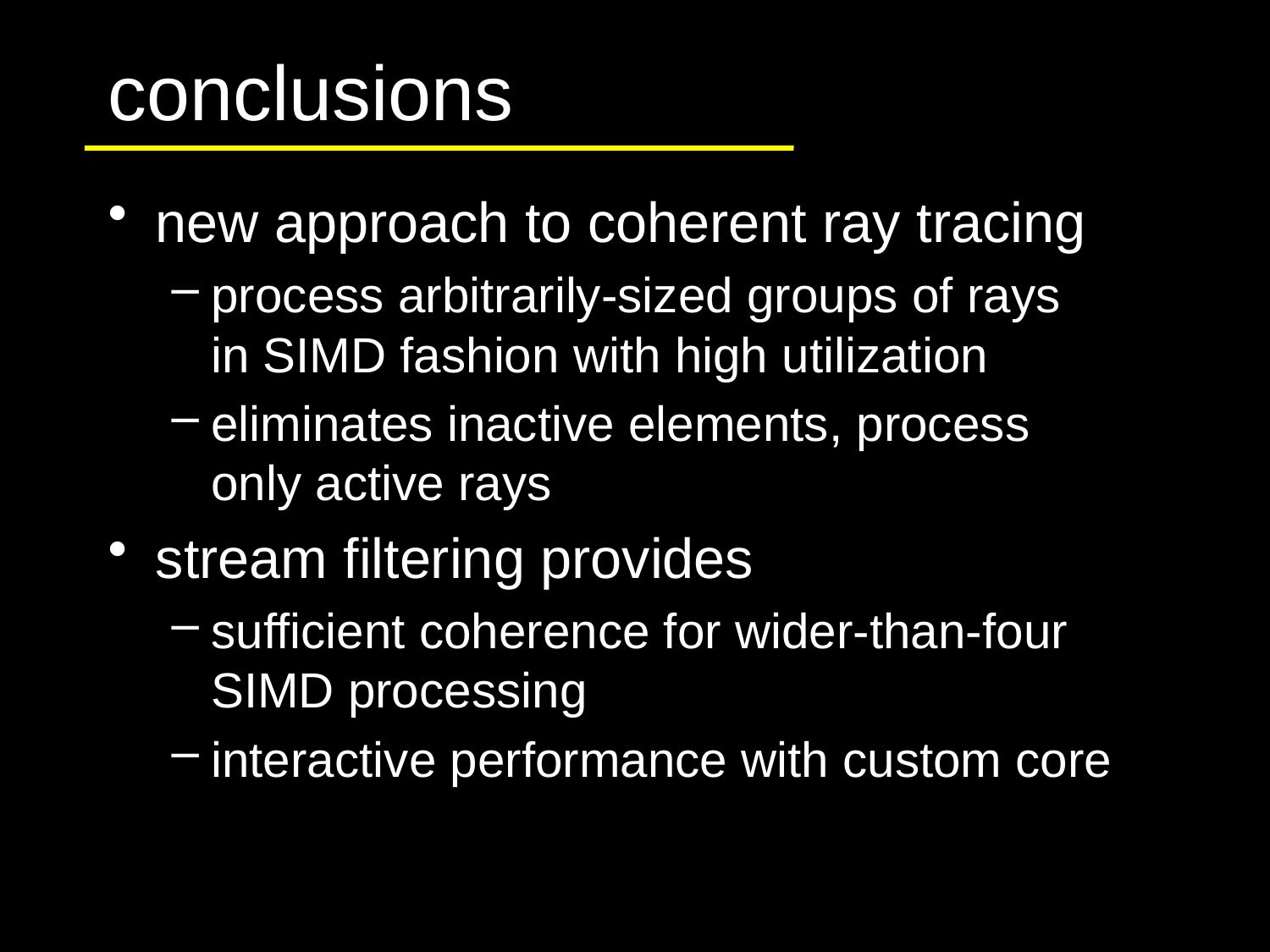

# conclusions

new approach to coherent ray tracing
process arbitrarily-sized groups of rays
in SIMD fashion with high utilization
eliminates inactive elements, process
only active rays
stream filtering provides
sufficient coherence for wider-than-four SIMD processing
interactive performance with custom core